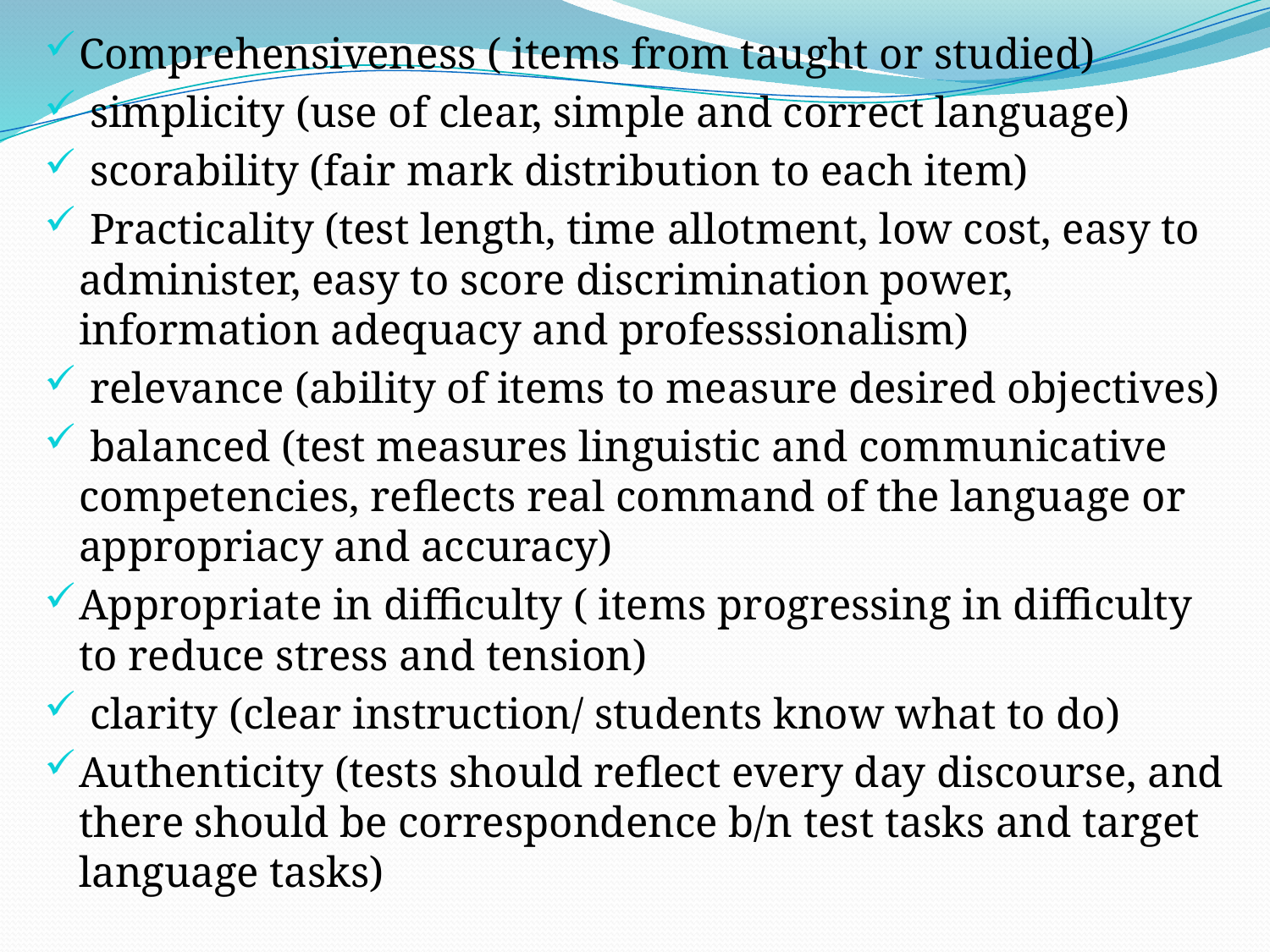

Comprehensiveness ( items from taught or studied)
 simplicity (use of clear, simple and correct language)
 scorability (fair mark distribution to each item)
 Practicality (test length, time allotment, low cost, easy to administer, easy to score discrimination power, information adequacy and professsionalism)
 relevance (ability of items to measure desired objectives)
 balanced (test measures linguistic and communicative competencies, reflects real command of the language or appropriacy and accuracy)
Appropriate in difficulty ( items progressing in difficulty to reduce stress and tension)
 clarity (clear instruction/ students know what to do)
Authenticity (tests should reflect every day discourse, and there should be correspondence b/n test tasks and target language tasks)